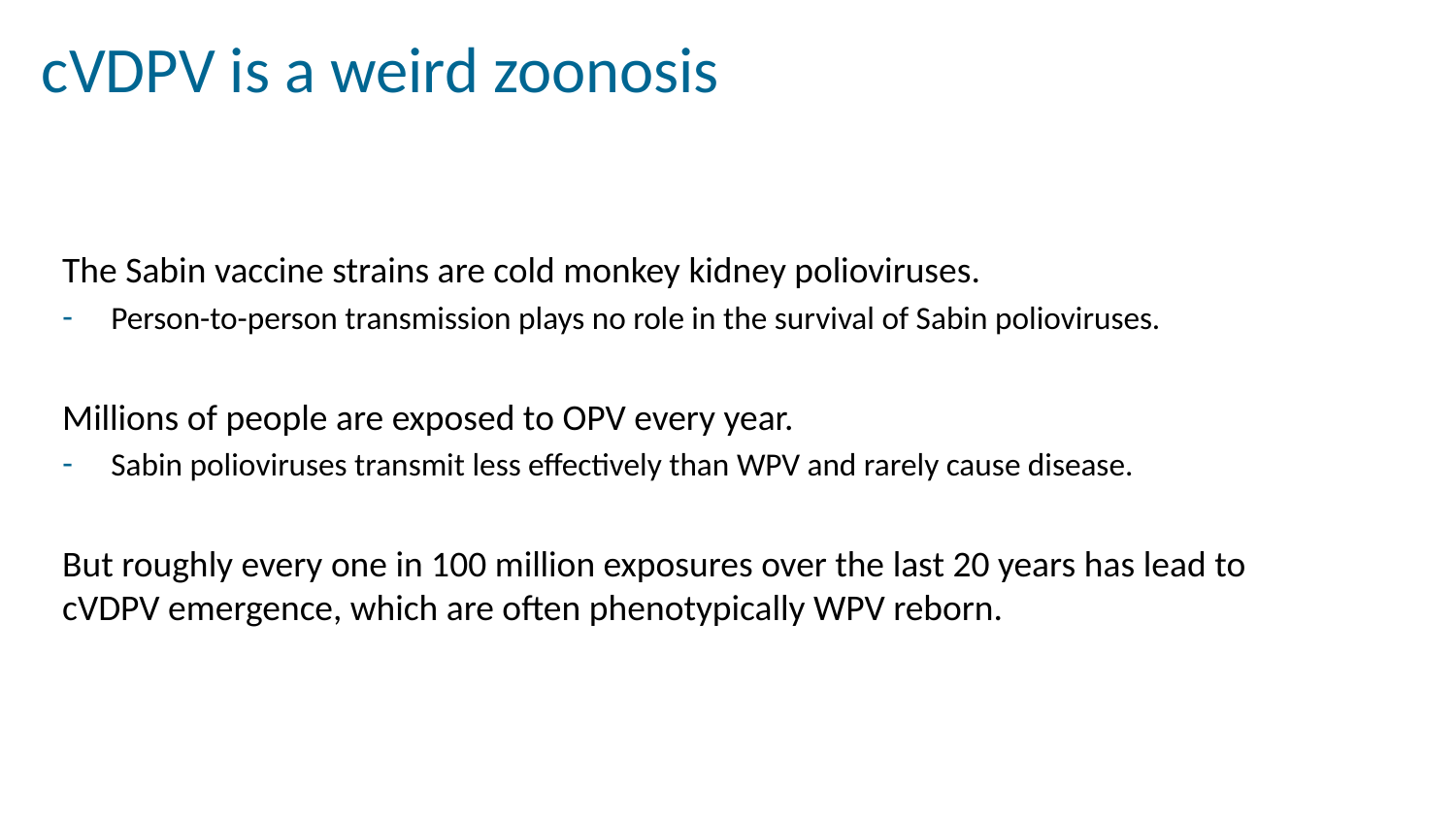

# cVDPV is a weird zoonosis
The Sabin vaccine strains are cold monkey kidney polioviruses.
Person-to-person transmission plays no role in the survival of Sabin polioviruses.

Millions of people are exposed to OPV every year.
Sabin polioviruses transmit less effectively than WPV and rarely cause disease.

But roughly every one in 100 million exposures over the last 20 years has lead to cVDPV emergence, which are often phenotypically WPV reborn.